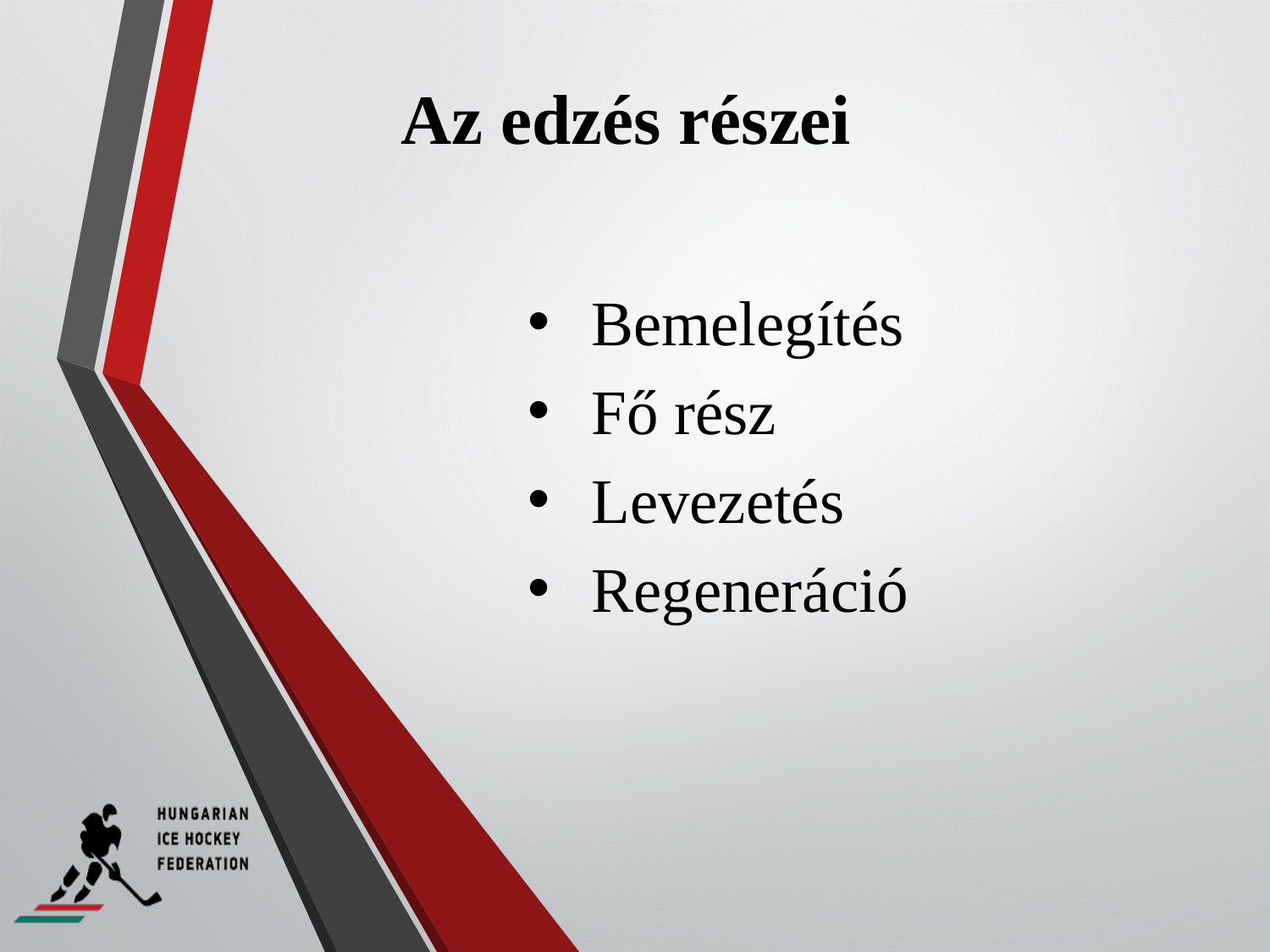

Az edzés részei
Bemelegítés
Fő rész
Levezetés
Regeneráció